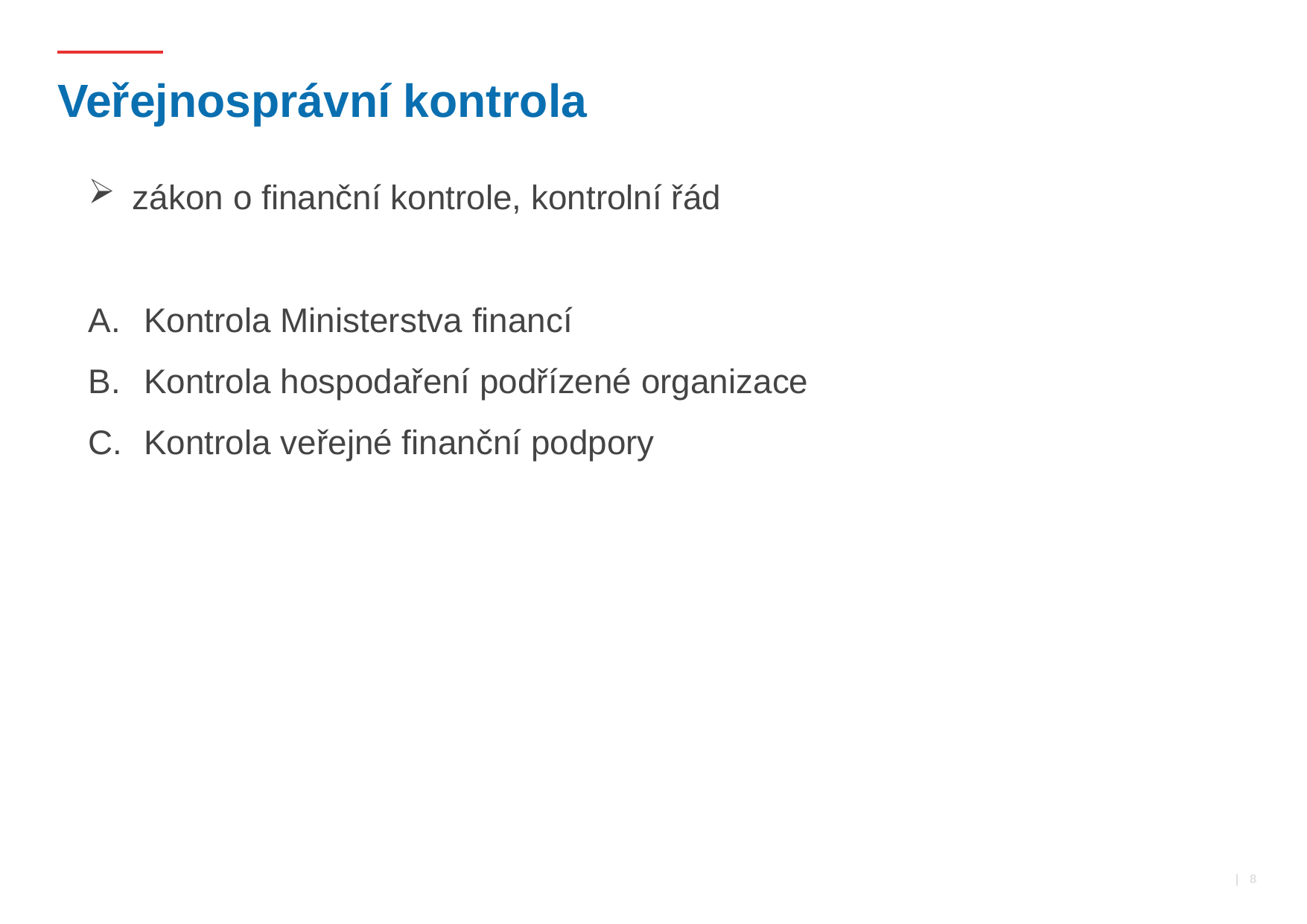

# Veřejnosprávní kontrola
zákon o finanční kontrole, kontrolní řád

Kontrola Ministerstva financí
Kontrola hospodaření podřízené organizace
Kontrola veřejné finanční podpory

 |   8